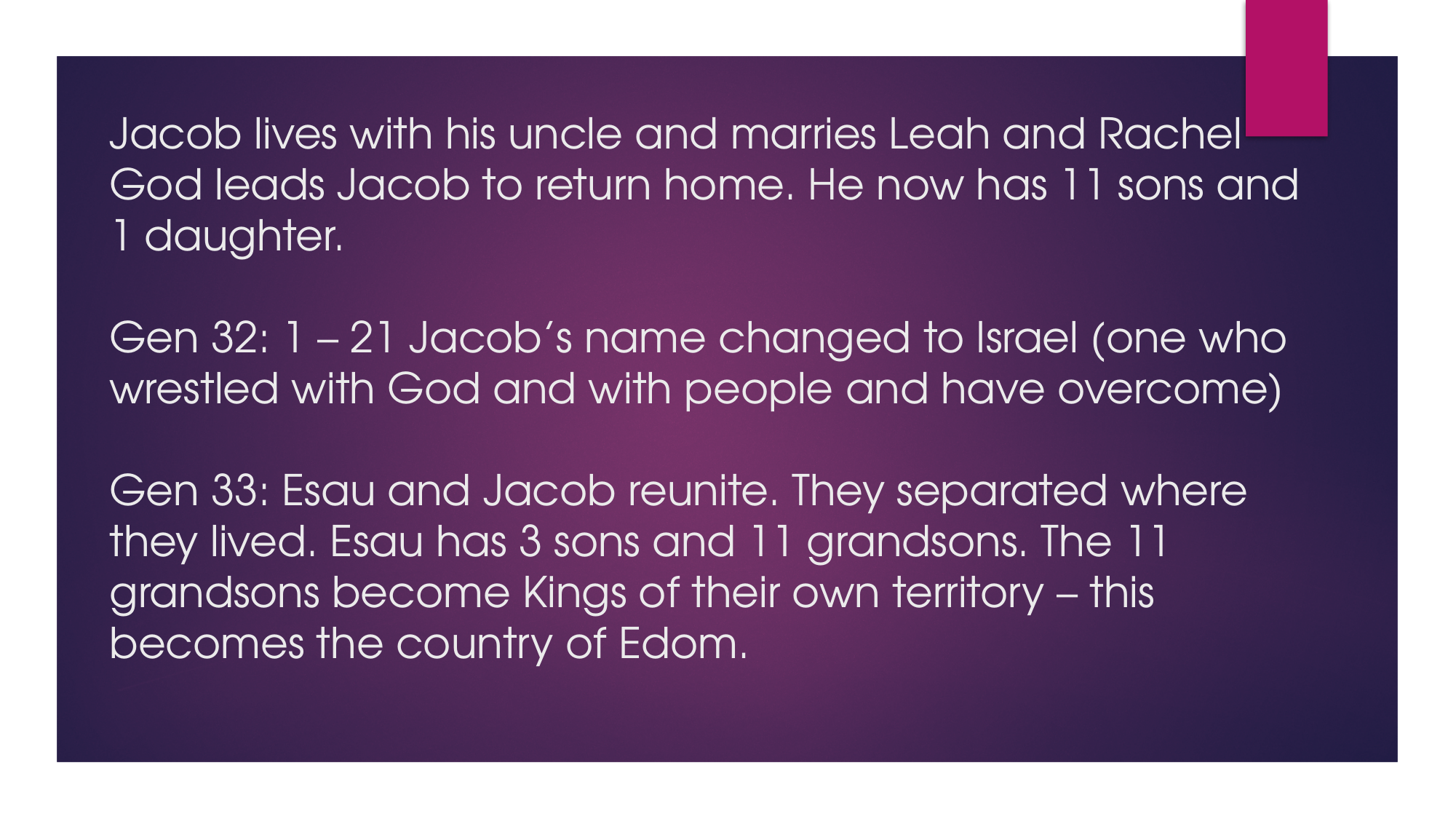

# Jacob lives with his uncle and marries Leah and Rachel God leads Jacob to return home. He now has 11 sons and 1 daughter. Gen 32: 1 – 21 Jacob’s name changed to Israel (one who wrestled with God and with people and have overcome) Gen 33: Esau and Jacob reunite. They separated where they lived. Esau has 3 sons and 11 grandsons. The 11 grandsons become Kings of their own territory – this becomes the country of Edom.